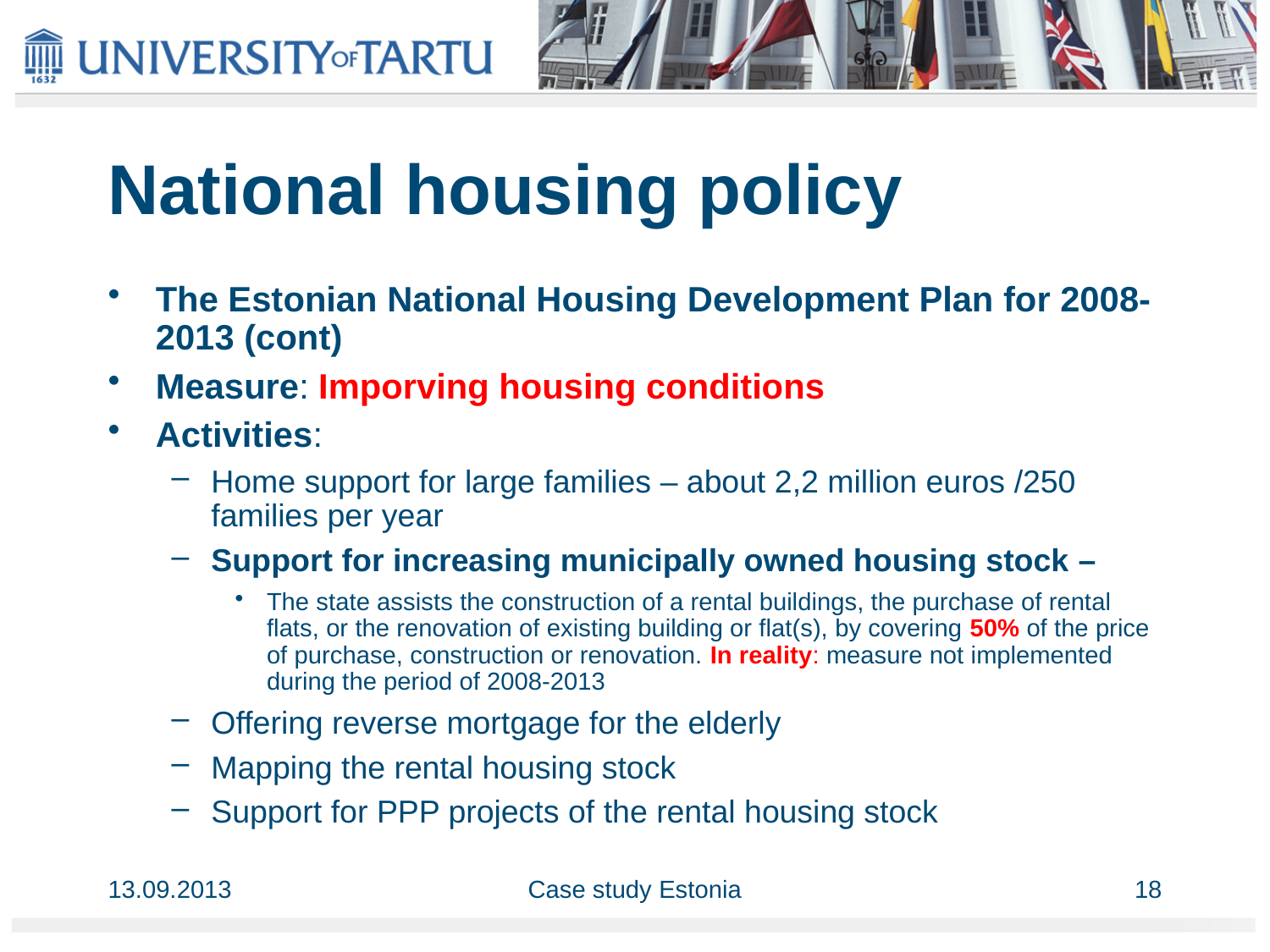

# National housing policy
The Estonian National Housing Development Plan for 2008-2013 (cont)
Measure: Imporving housing conditions
Activities:
Home support for large families – about 2,2 million euros /250 families per year
Support for increasing municipally owned housing stock –
The state assists the construction of a rental buildings, the purchase of rental flats, or the renovation of existing building or flat(s), by covering 50% of the price of purchase, construction or renovation. In reality: measure not implemented during the period of 2008-2013
Offering reverse mortgage for the elderly
Mapping the rental housing stock
Support for PPP projects of the rental housing stock
13.09.2013
Case study Estonia
18